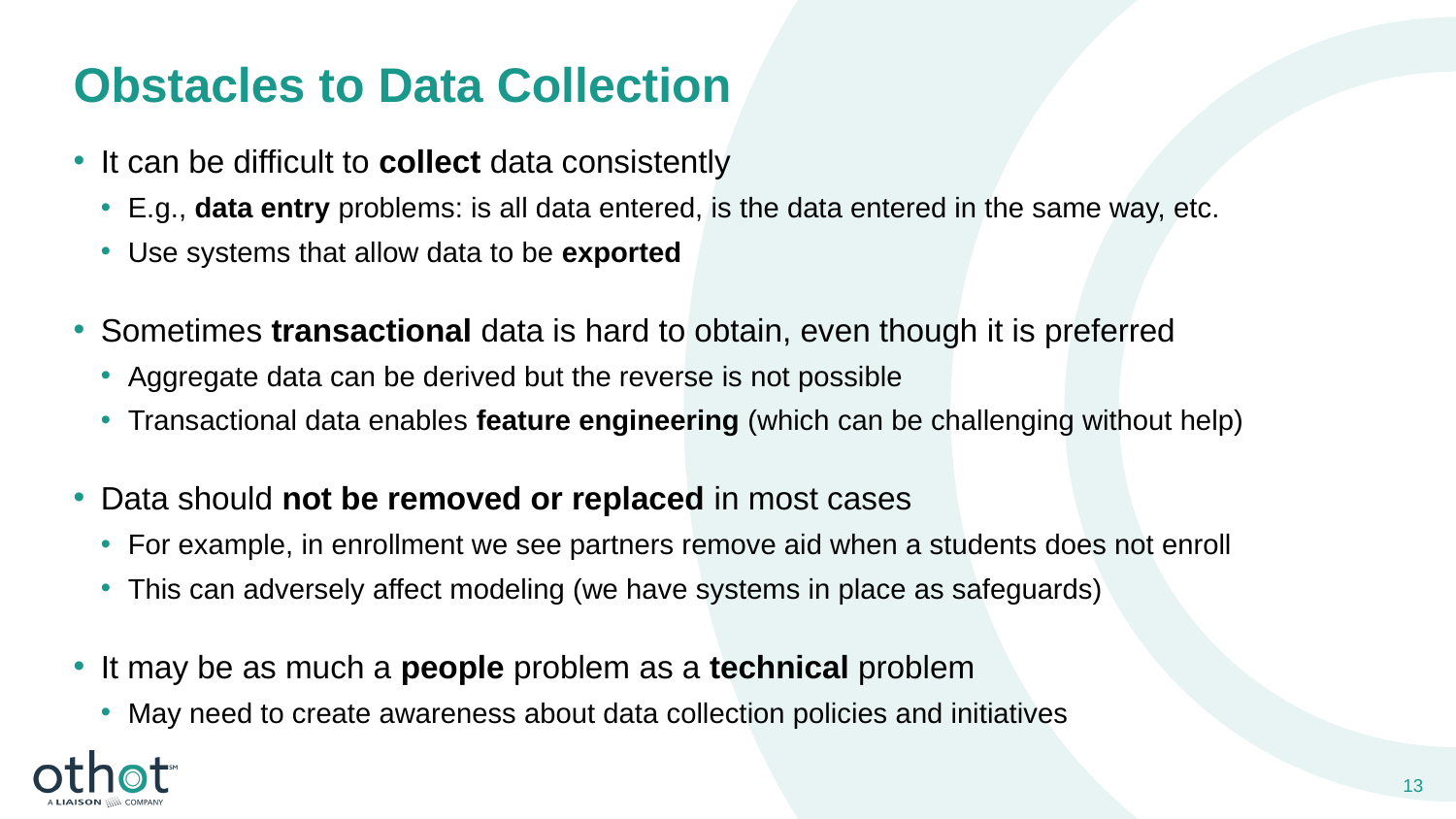

# Obstacles to Data Collection
It can be difficult to collect data consistently
E.g., data entry problems: is all data entered, is the data entered in the same way, etc.
Use systems that allow data to be exported
Sometimes transactional data is hard to obtain, even though it is preferred
Aggregate data can be derived but the reverse is not possible
Transactional data enables feature engineering (which can be challenging without help)
Data should not be removed or replaced in most cases
For example, in enrollment we see partners remove aid when a students does not enroll
This can adversely affect modeling (we have systems in place as safeguards)
It may be as much a people problem as a technical problem
May need to create awareness about data collection policies and initiatives
13